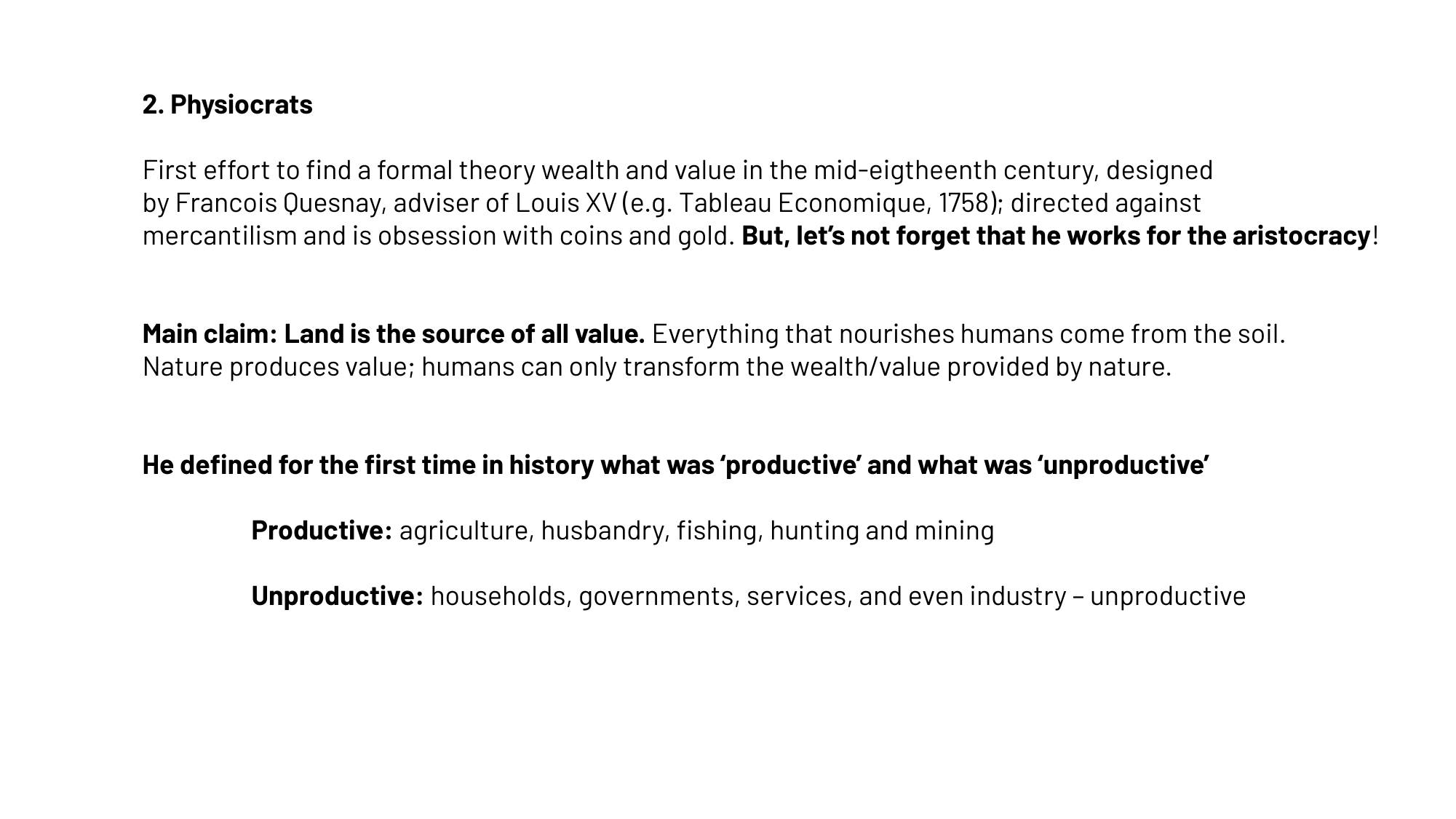

2. Physiocrats

First effort to find a formal theory wealth and value in the mid-eigtheenth century, designed
by Francois Quesnay, adviser of Louis XV (e.g. Tableau Economique, 1758); directed against
mercantilism and is obsession with coins and gold. But, let’s not forget that he works for the aristocracy!

Main claim: Land is the source of all value. Everything that nourishes humans come from the soil.
Nature produces value; humans can only transform the wealth/value provided by nature.

He defined for the first time in history what was ‘productive’ and what was ‘unproductive’

	Productive: agriculture, husbandry, fishing, hunting and mining

	Unproductive: households, governments, services, and even industry – unproductive